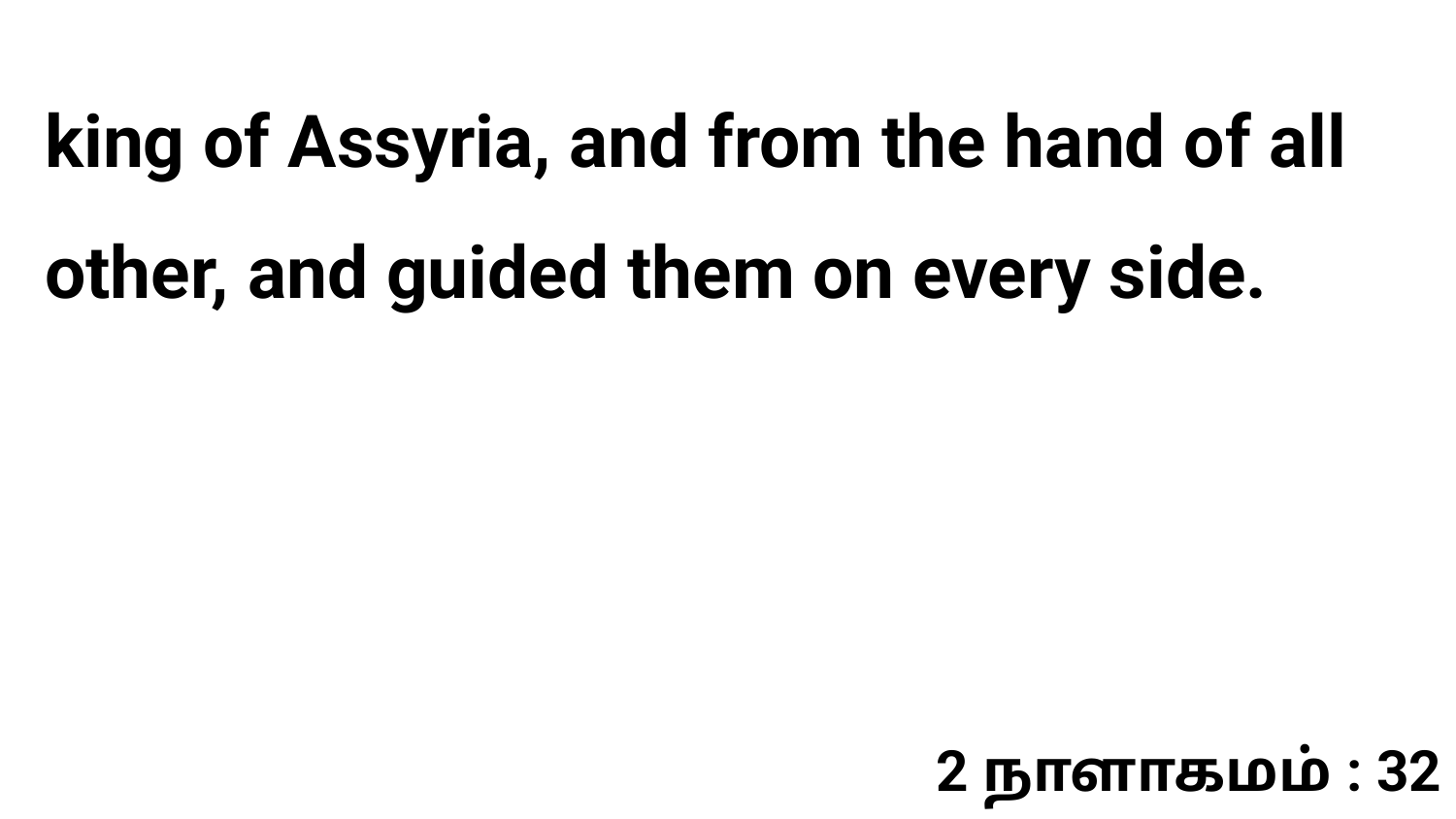

king of Assyria, and from the hand of all other, and guided them on every side.
2 நாளாகமம் : 32